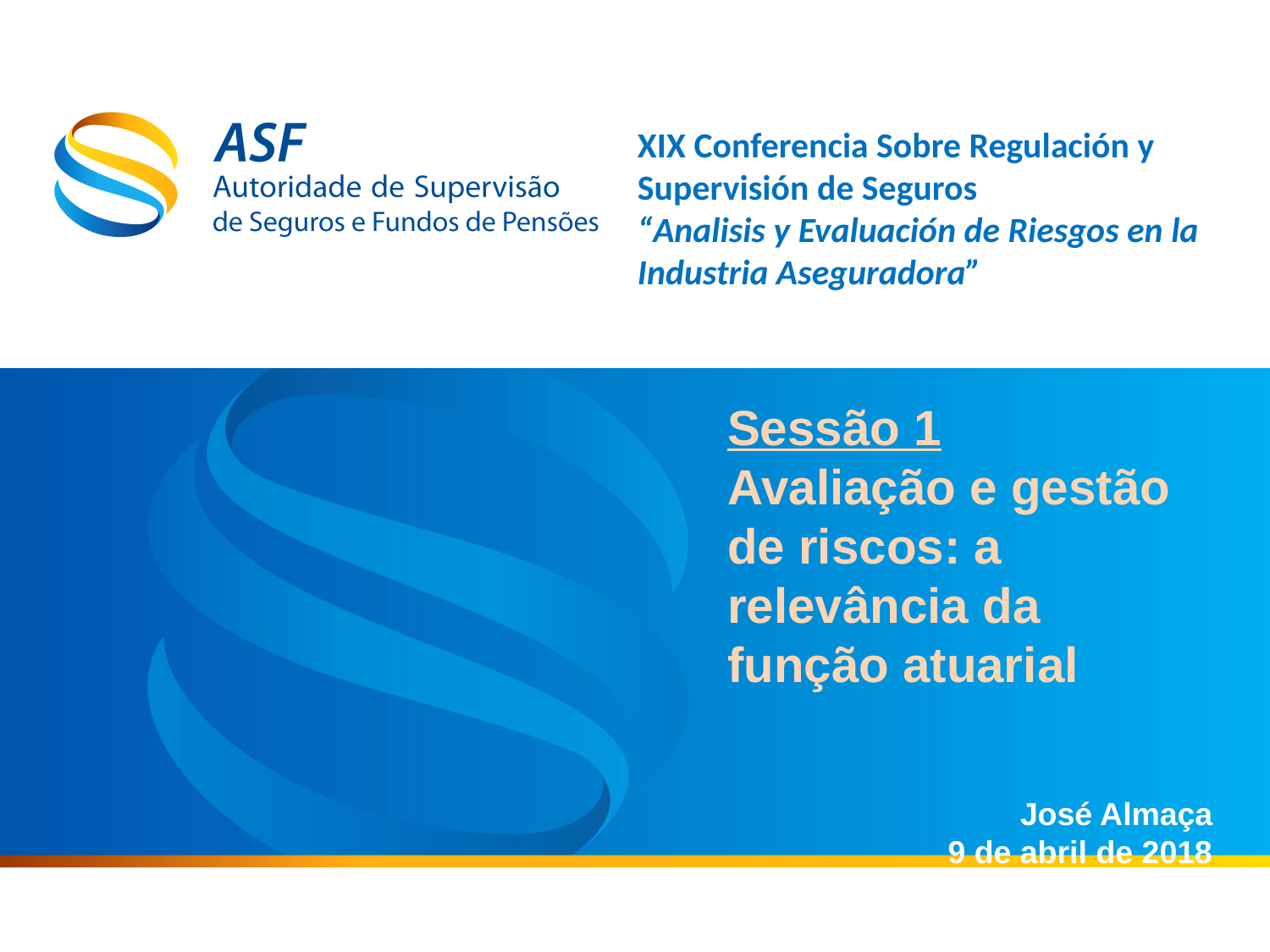

XIX Conferencia Sobre Regulación y Supervisión de Seguros
“Analisis y Evaluación de Riesgos en la Industria Aseguradora”
Sessão 1
Avaliação e gestão de riscos: a relevância da função atuarial

José Almaça
9 de abril de 2018